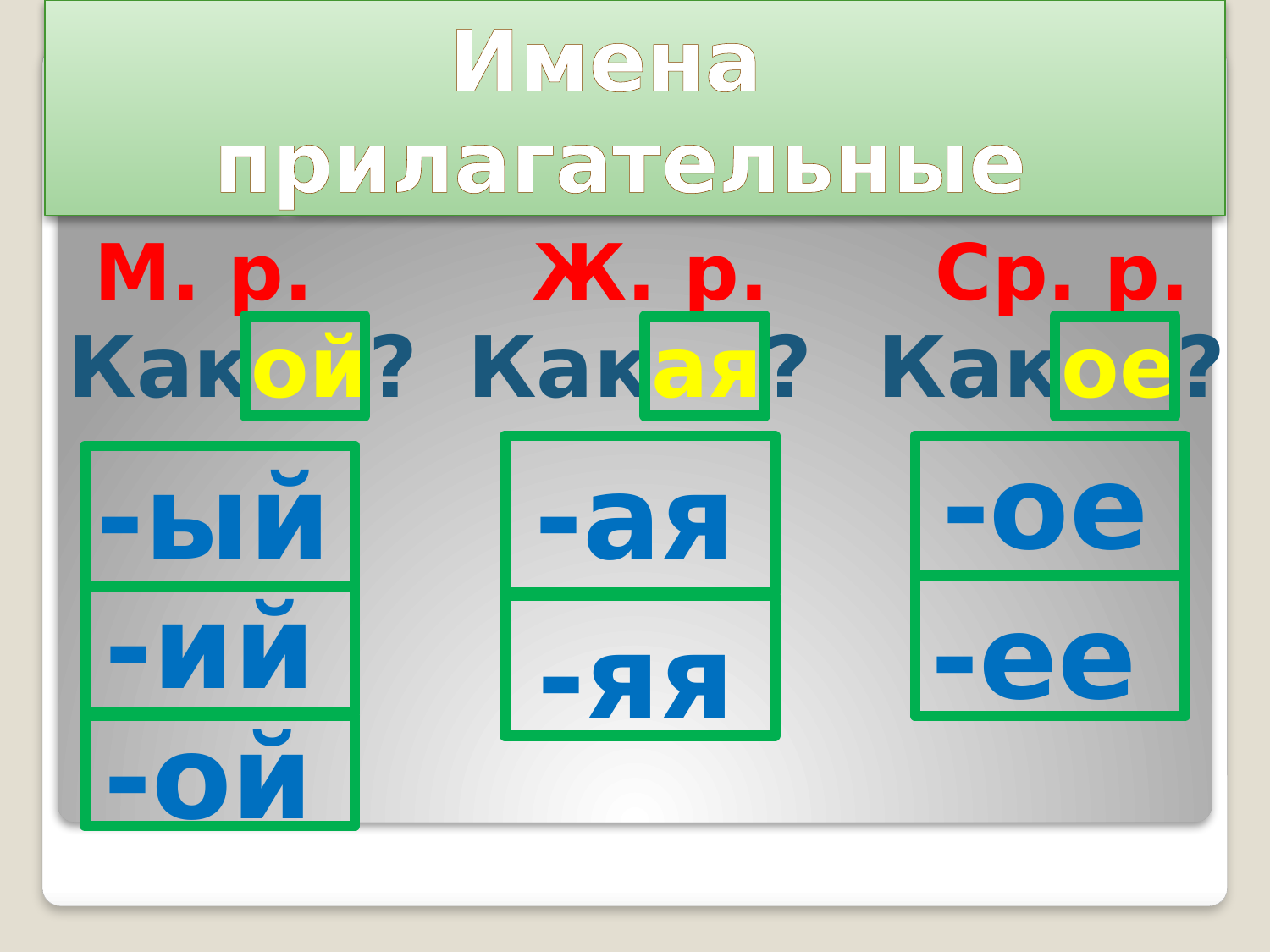

Имена
прилагательные
М. р.
Ж. р.
Ср. р.
Какой?
Какая?
Какое?

-ое
-ый

-ая

-ий
-ее

-яя
-ой